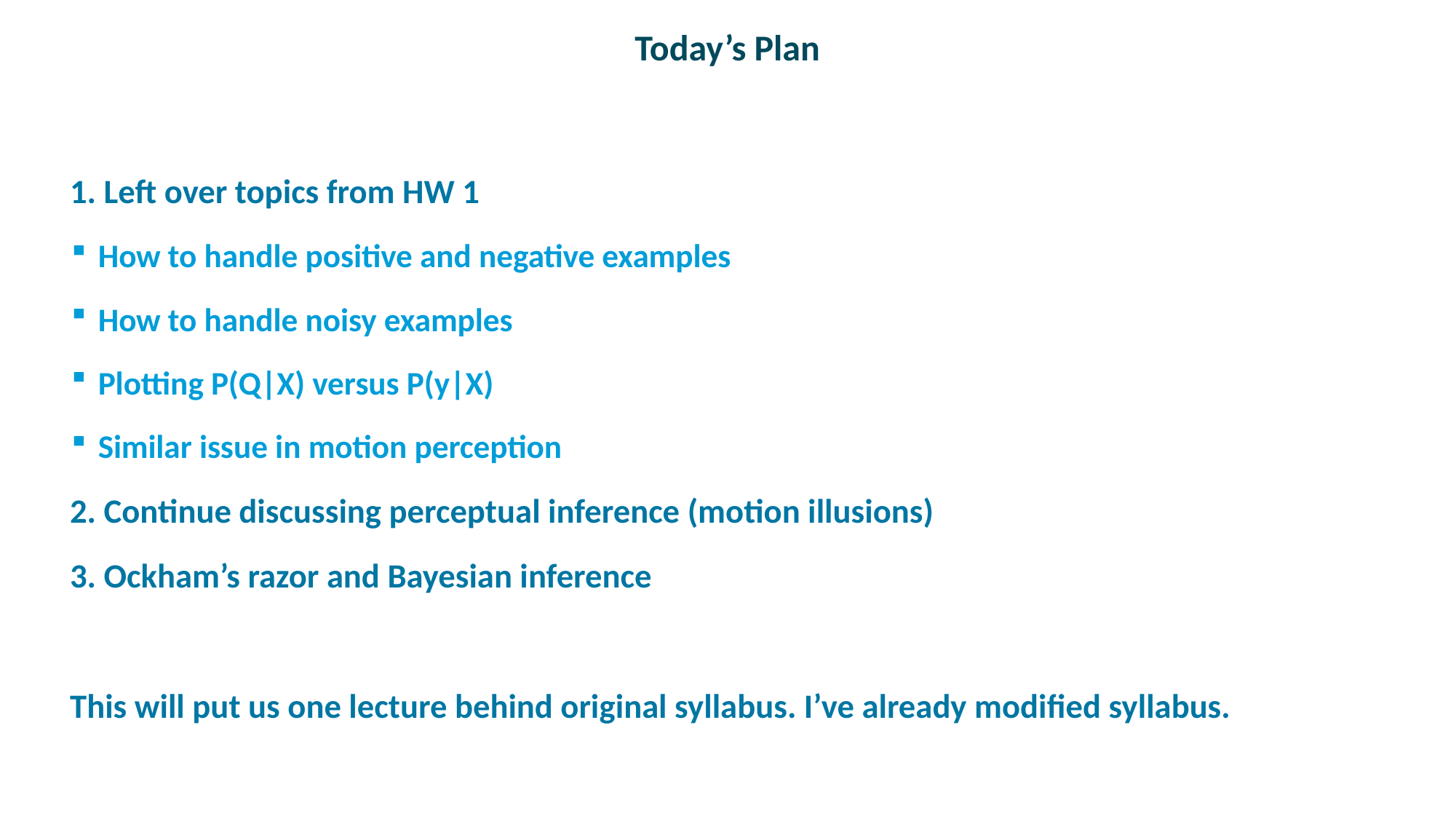

# Today’s Plan
1. Left over topics from HW 1
How to handle positive and negative examples
How to handle noisy examples
Plotting P(Q|X) versus P(y|X)
Similar issue in motion perception
2. Continue discussing perceptual inference (motion illusions)
3. Ockham’s razor and Bayesian inference

This will put us one lecture behind original syllabus. I’ve already modified syllabus.